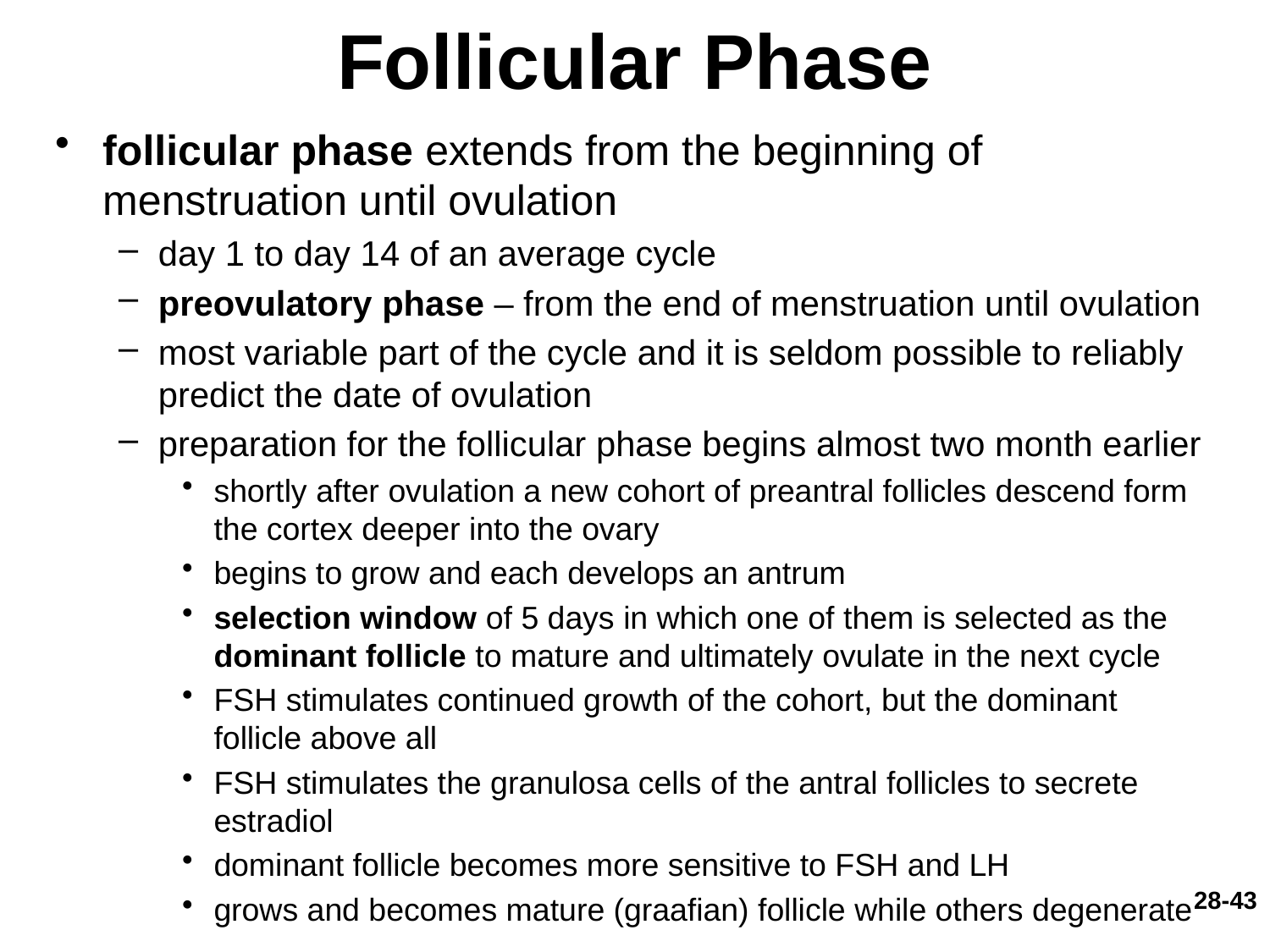

# Follicular Phase
follicular phase extends from the beginning of menstruation until ovulation
day 1 to day 14 of an average cycle
preovulatory phase – from the end of menstruation until ovulation
most variable part of the cycle and it is seldom possible to reliably predict the date of ovulation
preparation for the follicular phase begins almost two month earlier
shortly after ovulation a new cohort of preantral follicles descend form the cortex deeper into the ovary
begins to grow and each develops an antrum
selection window of 5 days in which one of them is selected as the dominant follicle to mature and ultimately ovulate in the next cycle
FSH stimulates continued growth of the cohort, but the dominant follicle above all
FSH stimulates the granulosa cells of the antral follicles to secrete estradiol
dominant follicle becomes more sensitive to FSH and LH
grows and becomes mature (graafian) follicle while others degenerate
28-43